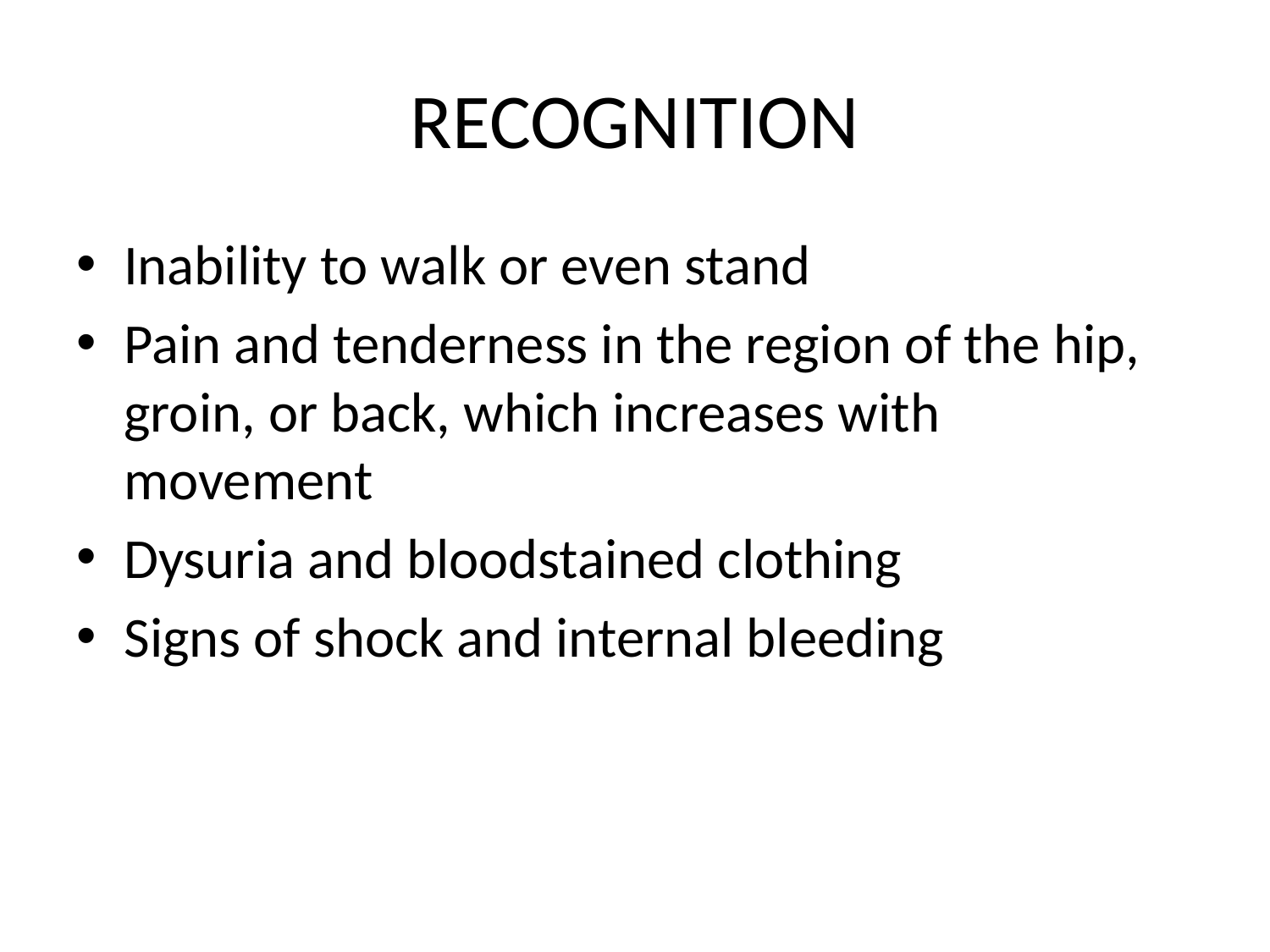

# RECOGNITION
Inability to walk or even stand
Pain and tenderness in the region of the hip, groin, or back, which increases with movement
Dysuria and bloodstained clothing
Signs of shock and internal bleeding